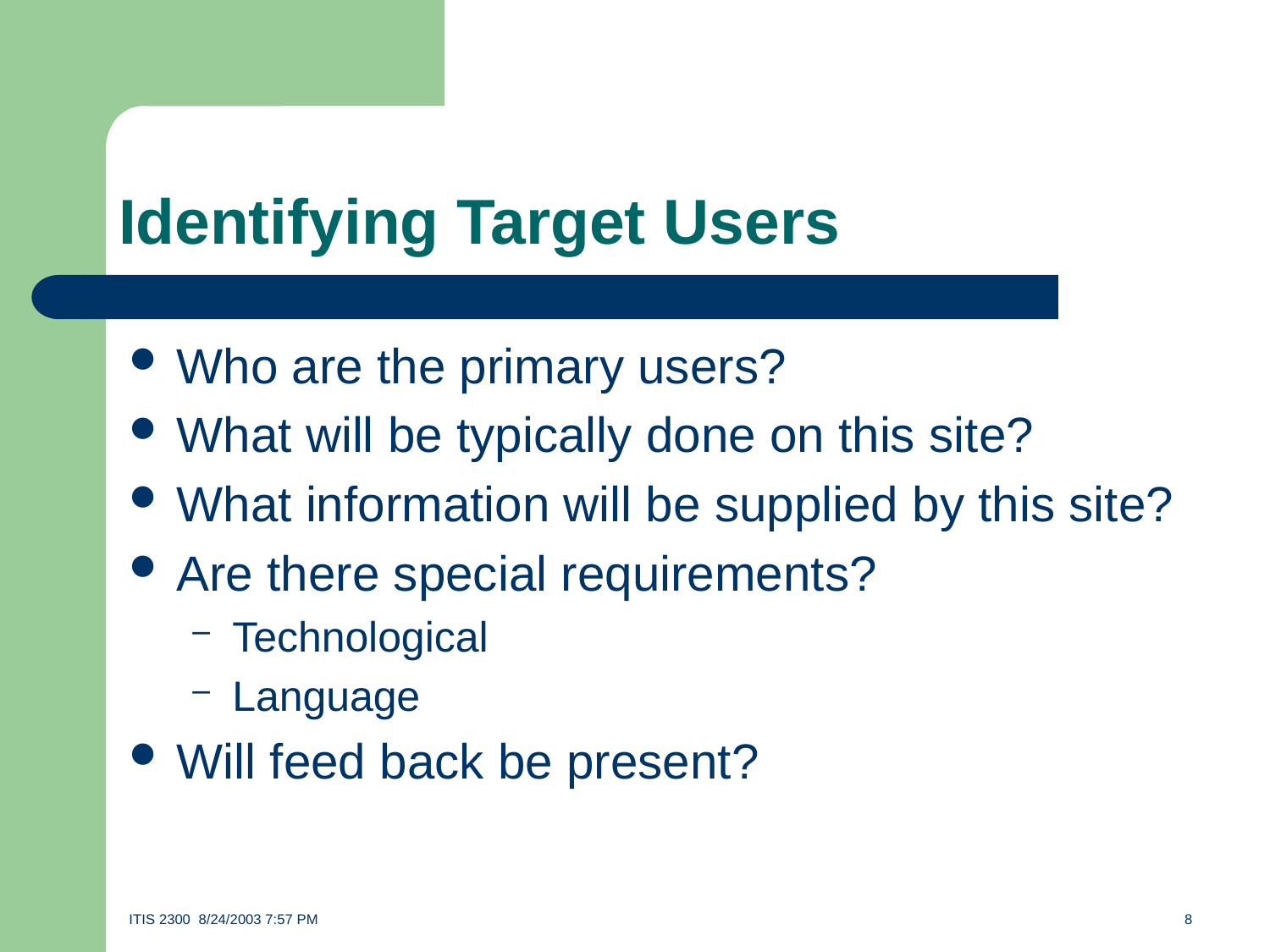

# Identifying Target Users
Who are the primary users?
What will be typically done on this site?
What information will be supplied by this site?
Are there special requirements?
Technological
Language
Will feed back be present?
ITIS 2300  8/24/2003 7:57 PM	8